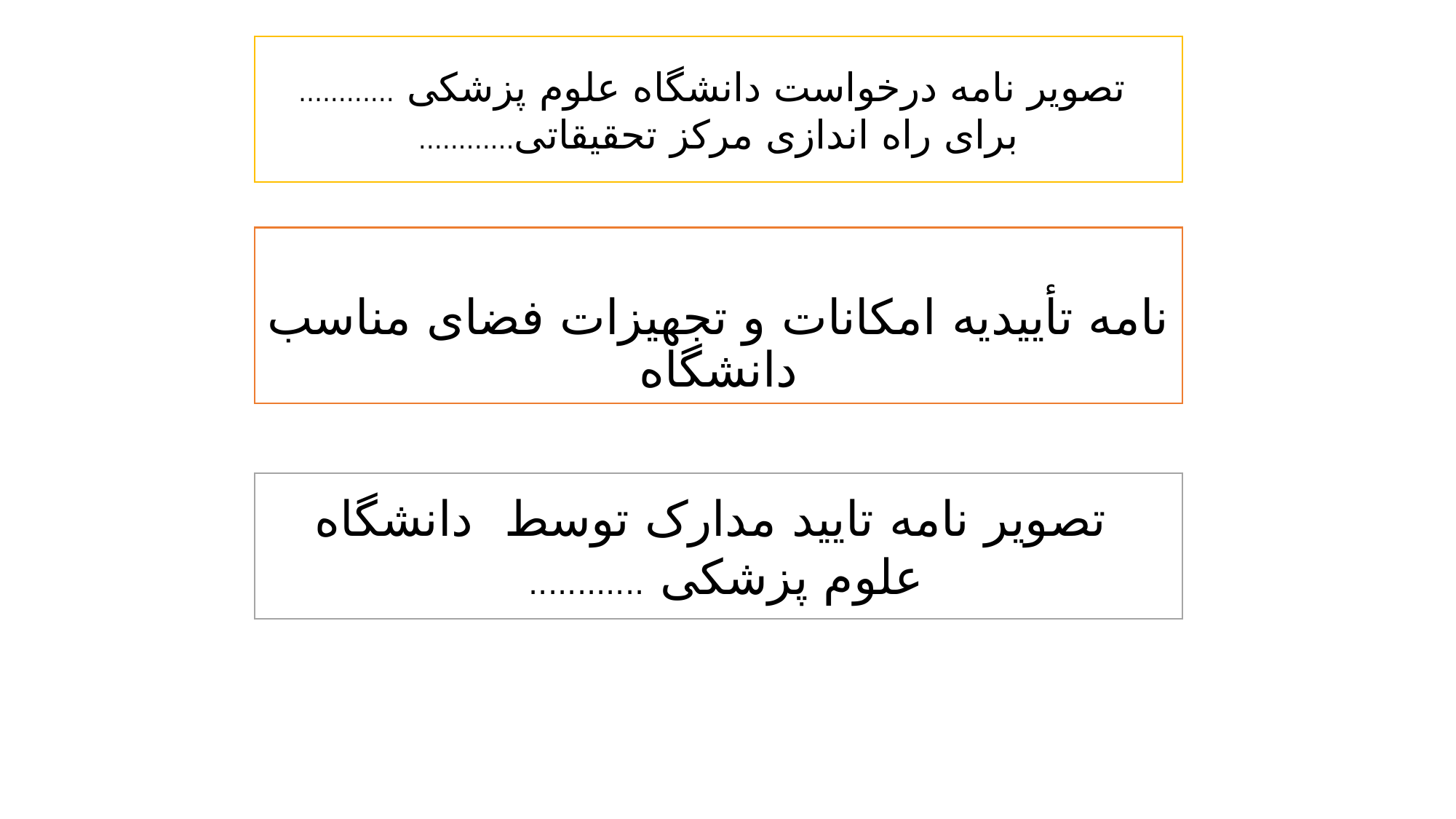

تصویر نامه درخواست دانشگاه علوم پزشکی ............ برای راه اندازی مرکز تحقیقاتی............
# نامه تأییدیه امکانات و تجهیزات فضای مناسب دانشگاه
 تصویر نامه تایید مدارک توسط  دانشگاه علوم پزشکی ............